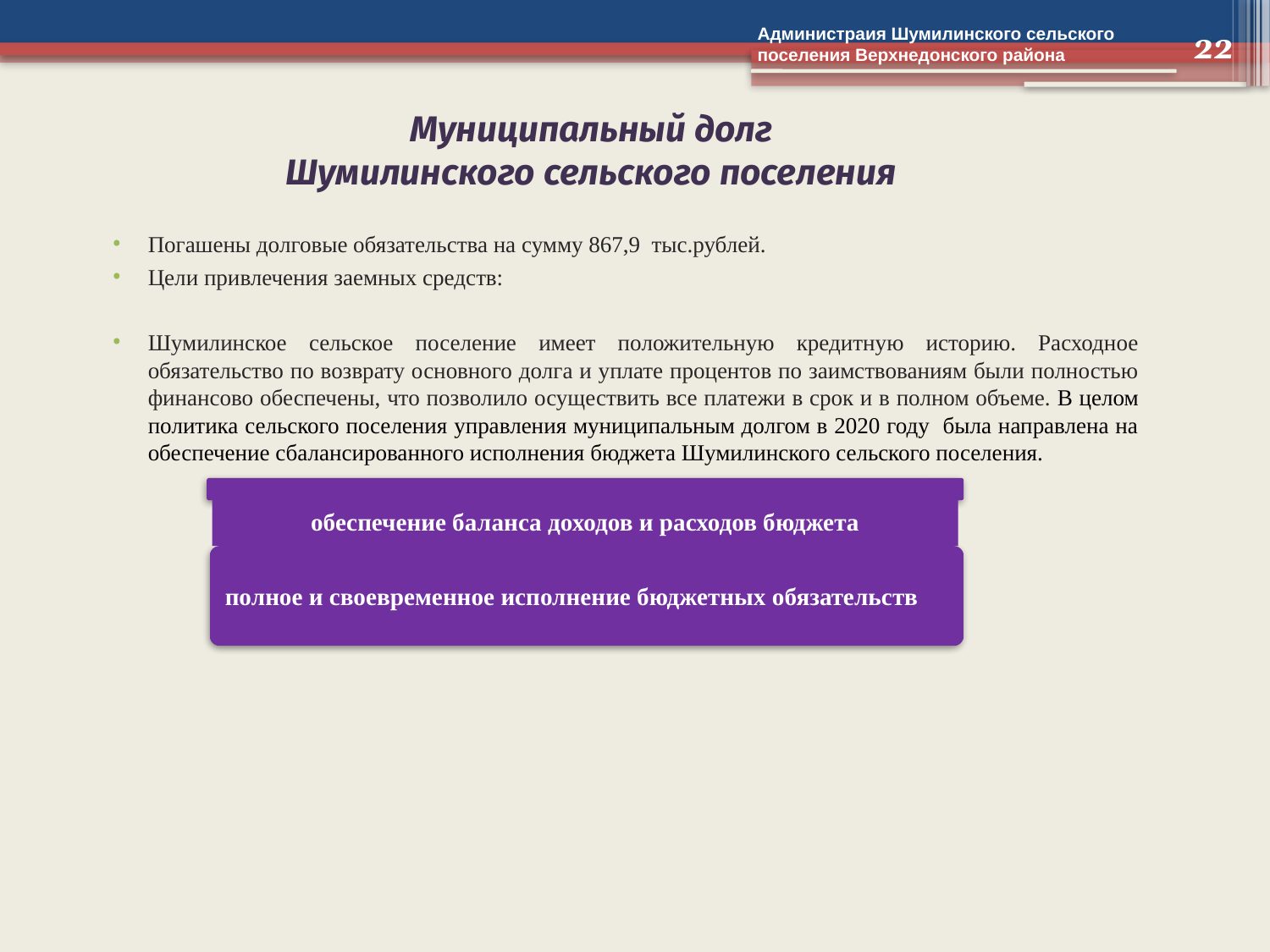

Администраия Шумилинского сельского поселения Верхнедонского района
22
# Муниципальный долг Шумилинского сельского поселения
Погашены долговые обязательства на сумму 867,9  тыс.рублей.
Цели привлечения заемных средств:

Шумилинское сельское поселение имеет положительную кредитную историю. Расходное обязательство по возврату основного долга и уплате процентов по заимствованиям были полностью финансово обеспечены, что позволило осуществить все платежи в срок и в полном объеме. В целом политика сельского поселения управления муниципальным долгом в 2020 году  была направлена на обеспечение сбалансированного исполнения бюджета Шумилинского сельского поселения.

обеспечение баланса доходов и расходов бюджета
полное и своевременное исполнение бюджетных обязательств